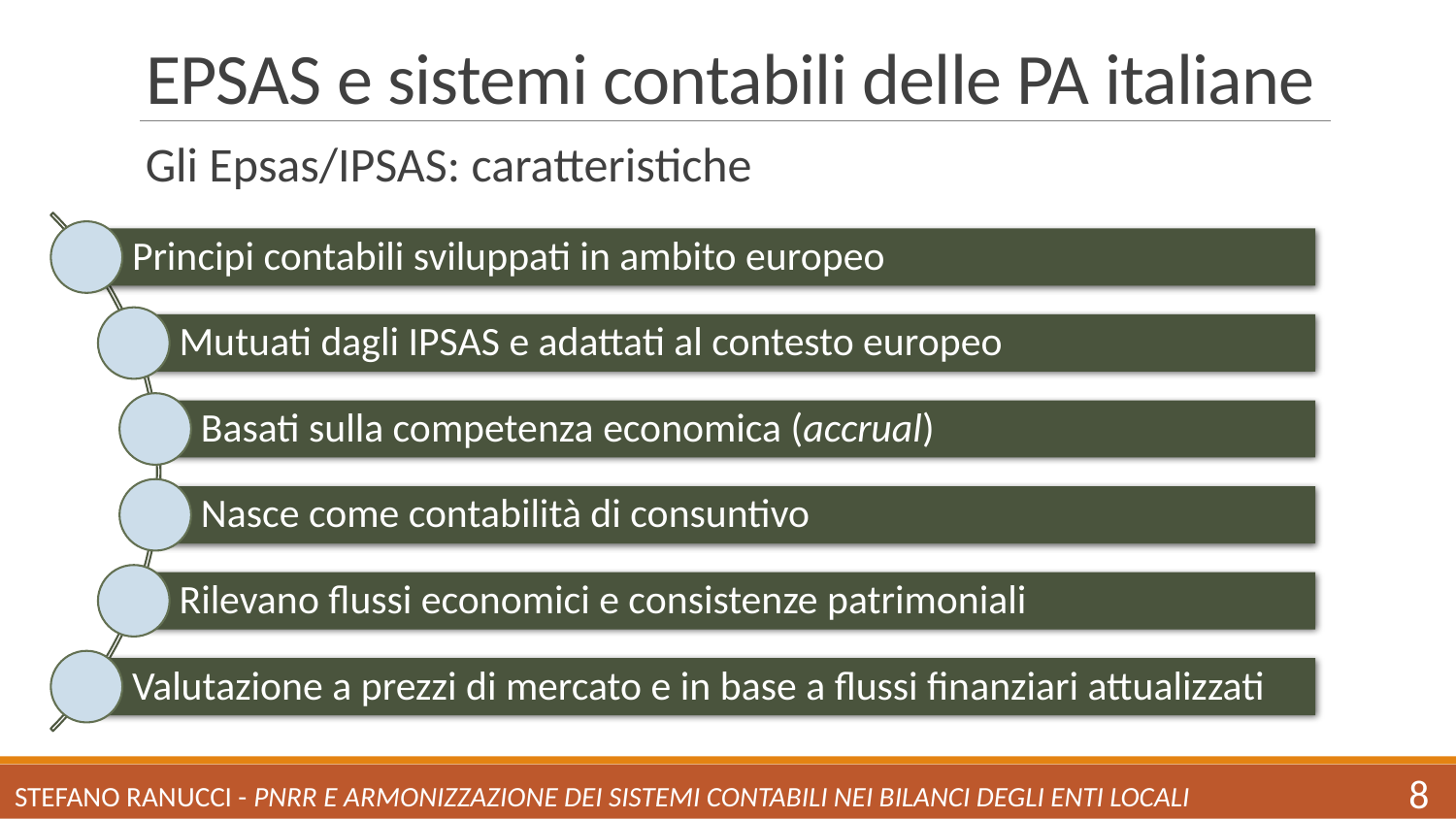

# EPSAS e sistemi contabili delle PA italiane
Gli Epsas/IPSAS: caratteristiche
Principi contabili sviluppati in ambito europeo
Mutuati dagli IPSAS e adattati al contesto europeo
Basati sulla competenza economica (accrual)
Nasce come contabilità di consuntivo
Rilevano flussi economici e consistenze patrimoniali
Valutazione a prezzi di mercato e in base a flussi finanziari attualizzati
Stefano Ranucci - PNRR e armonizzazione dei sistemi contabili nei bilanci degli enti locali
8